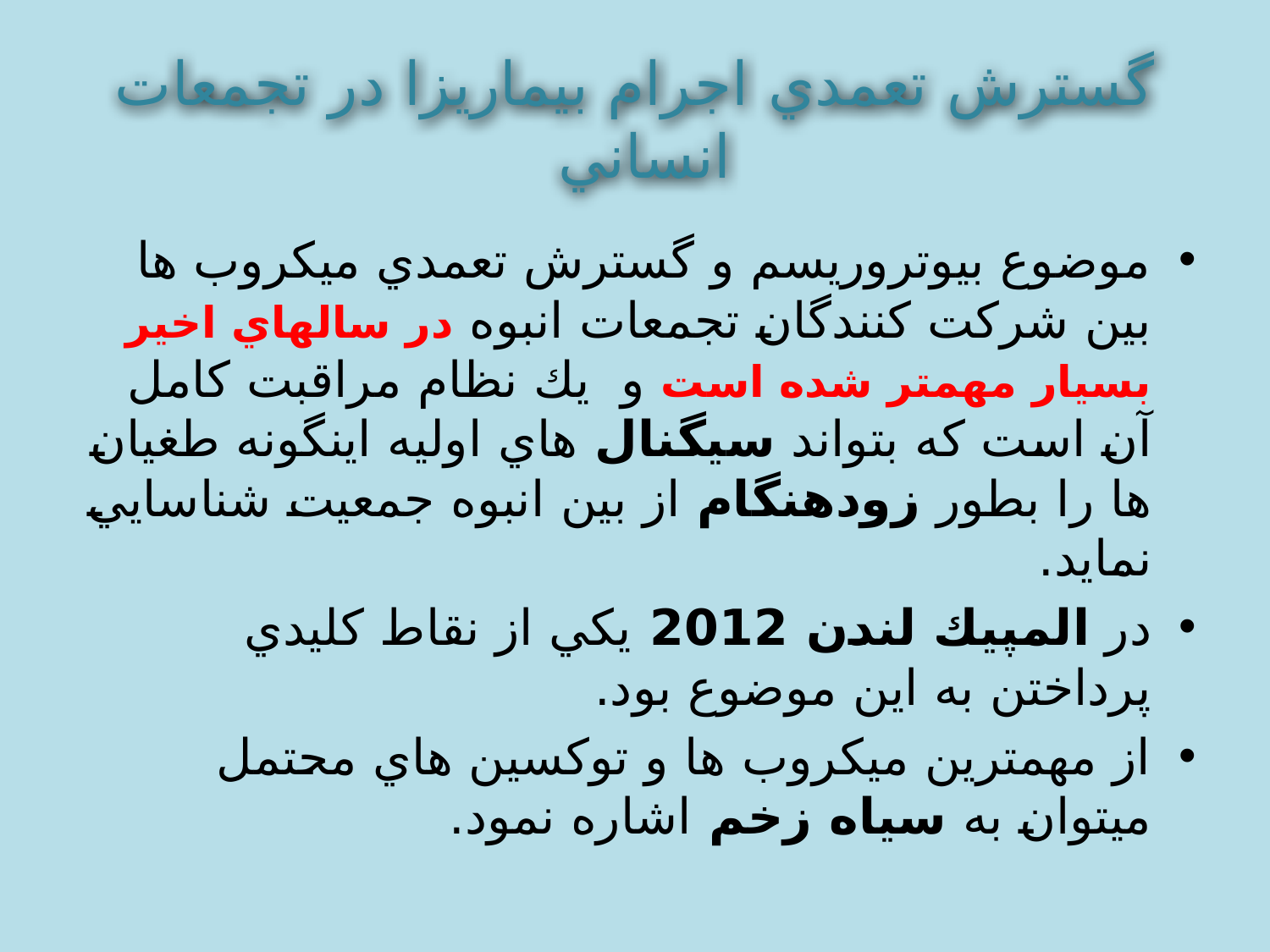

# گسترش تعمدي اجرام بيماريزا در تجمعات انساني
موضوع بيوتروريسم و گسترش تعمدي ميكروب ها بين شركت كنندگان تجمعات انبوه در سالهاي اخير بسيار مهمتر شده است و  يك نظام مراقبت كامل آن است كه بتواند سيگنال هاي اوليه اينگونه طغيان ها را بطور زودهنگام از بين انبوه جمعيت شناسايي نمايد.
در المپيك لندن 2012 يكي از نقاط كليدي پرداختن به اين موضوع بود.
از مهمترين ميكروب ها و توكسين هاي محتمل ميتوان به سياه زخم اشاره نمود.